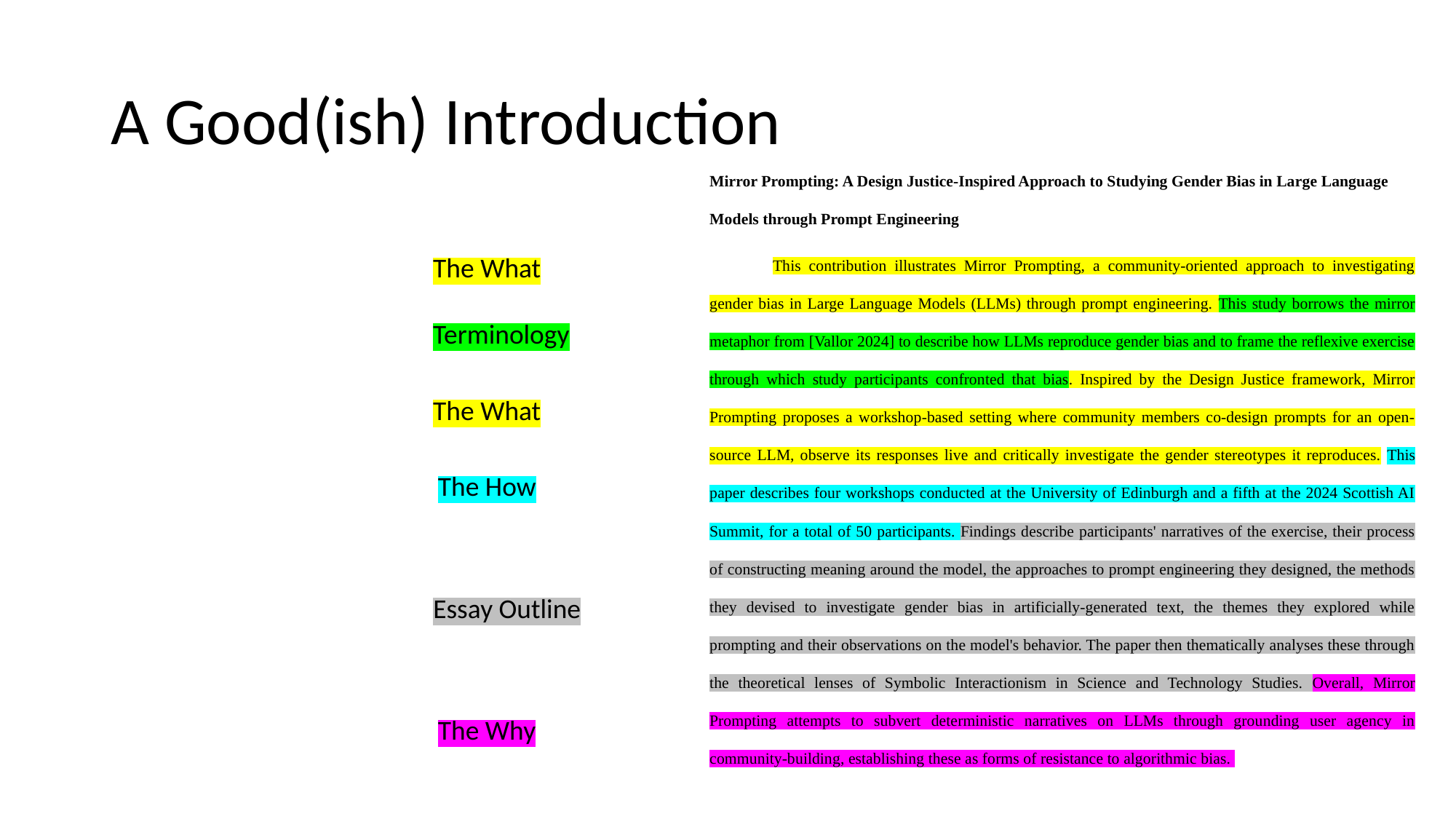

# A Good(ish) Introduction
Mirror Prompting: A Design Justice-Inspired Approach to Studying Gender Bias in Large Language Models through Prompt Engineering
	This contribution illustrates Mirror Prompting, a community-oriented approach to investigating gender bias in Large Language Models (LLMs) through prompt engineering. This study borrows the mirror metaphor from [Vallor 2024] to describe how LLMs reproduce gender bias and to frame the reflexive exercise through which study participants confronted that bias. Inspired by the Design Justice framework, Mirror Prompting proposes a workshop-based setting where community members co-design prompts for an open-source LLM, observe its responses live and critically investigate the gender stereotypes it reproduces. This paper describes four workshops conducted at the University of Edinburgh and a fifth at the 2024 Scottish AI Summit, for a total of 50 participants. Findings describe participants' narratives of the exercise, their process of constructing meaning around the model, the approaches to prompt engineering they designed, the methods they devised to investigate gender bias in artificially-generated text, the themes they explored while prompting and their observations on the model's behavior. The paper then thematically analyses these through the theoretical lenses of Symbolic Interactionism in Science and Technology Studies. Overall, Mirror Prompting attempts to subvert deterministic narratives on LLMs through grounding user agency in community-building, establishing these as forms of resistance to algorithmic bias.
The What
Terminology
The What
The How
Essay Outline
The Why